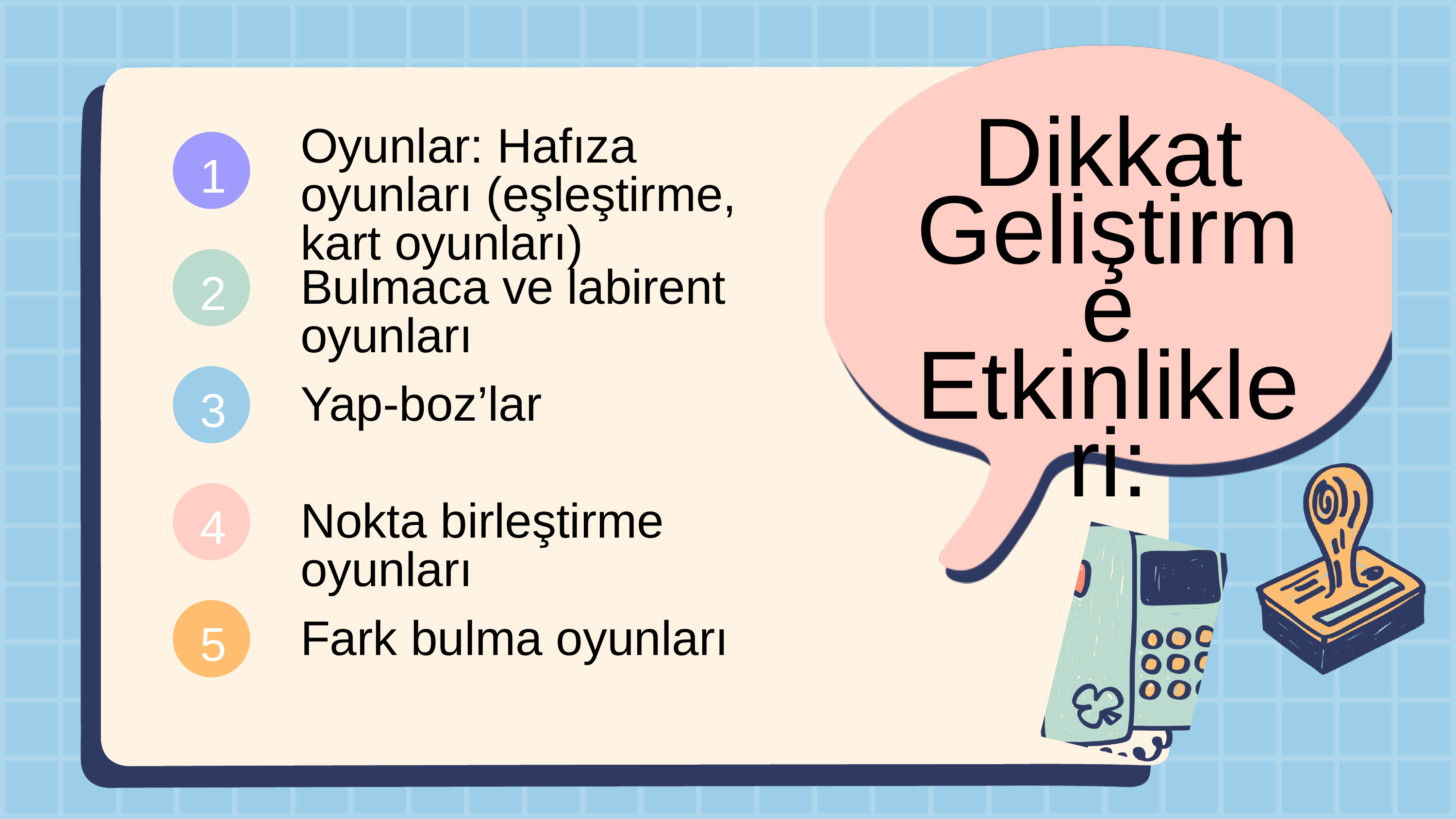

Dikkat Geliştirme Etkinlikleri:

Oyunlar: Hafıza oyunları (eşleştirme, kart oyunları)

1

2
Bulmaca ve labirent oyunları

3
Yap-boz’lar

4
Nokta birleştirme oyunları

5
Fark bulma oyunları